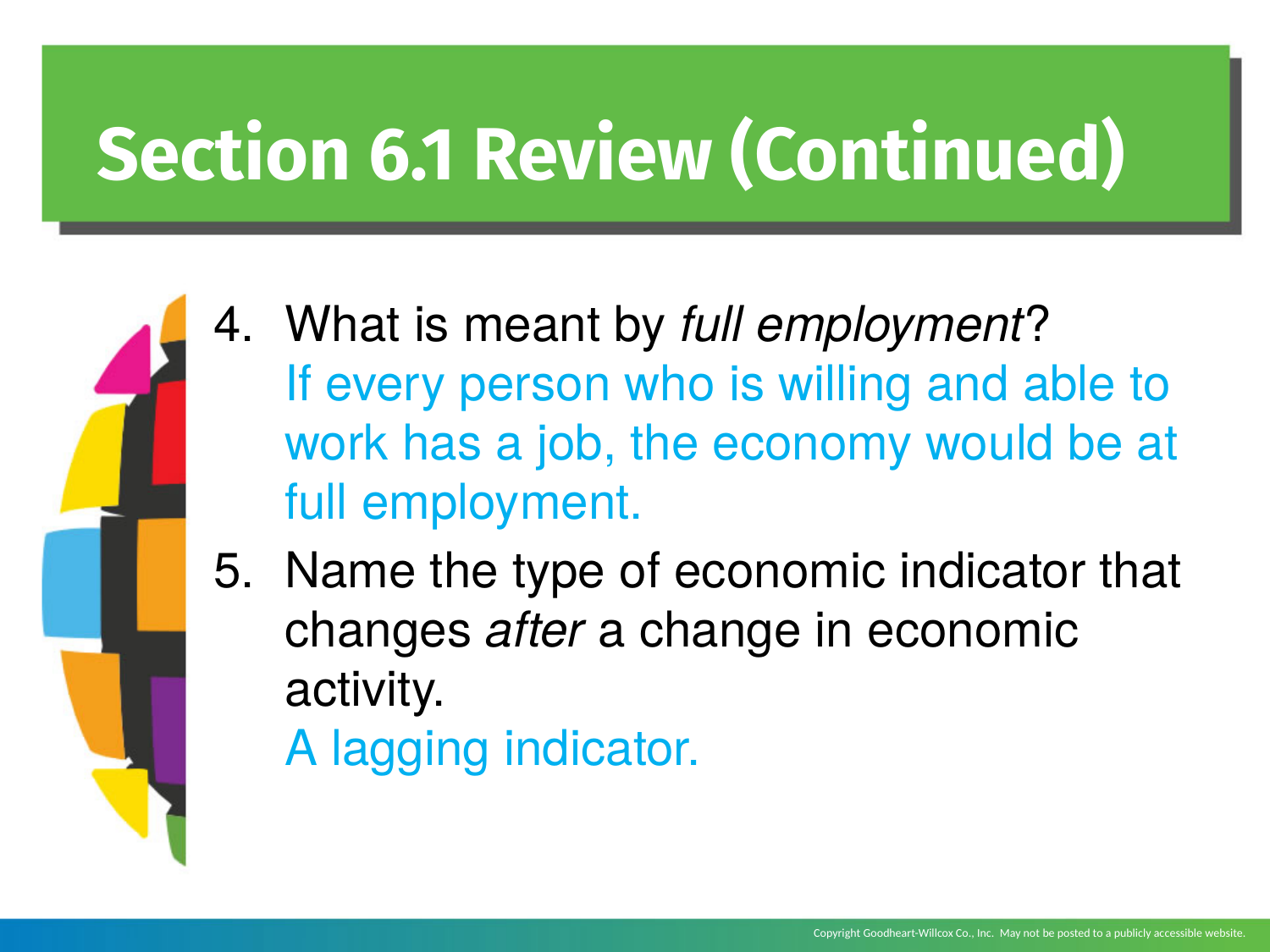

# Section 6.1 Review (Continued)
What is meant by full employment?
	If every person who is willing and able to work has a job, the economy would be at full employment.
Name the type of economic indicator that changes after a change in economic activity.
	A lagging indicator.